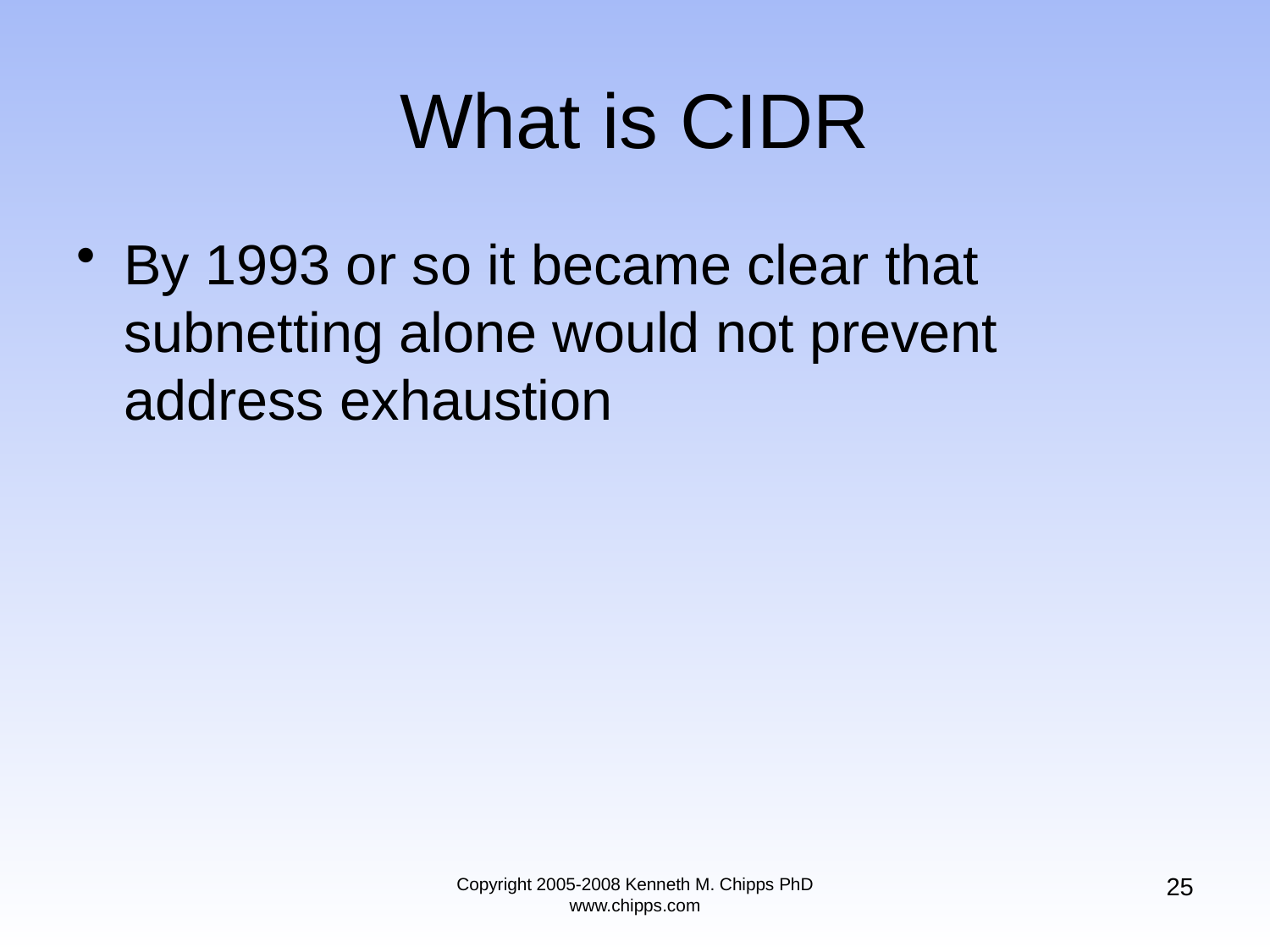

# What is CIDR
By 1993 or so it became clear that subnetting alone would not prevent address exhaustion
25
Copyright 2005-2008 Kenneth M. Chipps PhD www.chipps.com